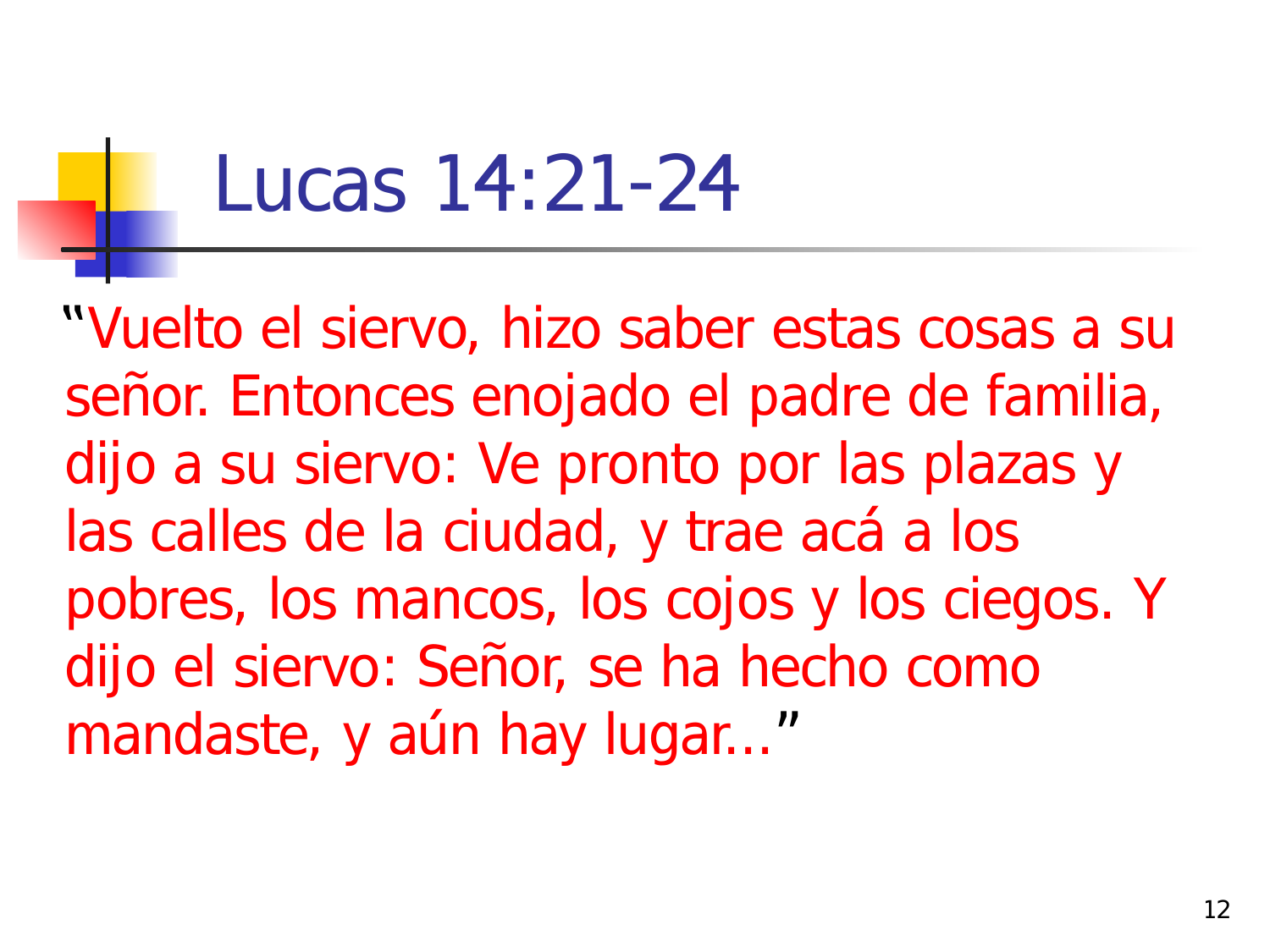

# Lucas 14:21-24
“Vuelto el siervo, hizo saber estas cosas a su señor. Entonces enojado el padre de familia, dijo a su siervo: Ve pronto por las plazas y las calles de la ciudad, y trae acá a los pobres, los mancos, los cojos y los ciegos. Y dijo el siervo: Señor, se ha hecho como mandaste, y aún hay lugar...”
12